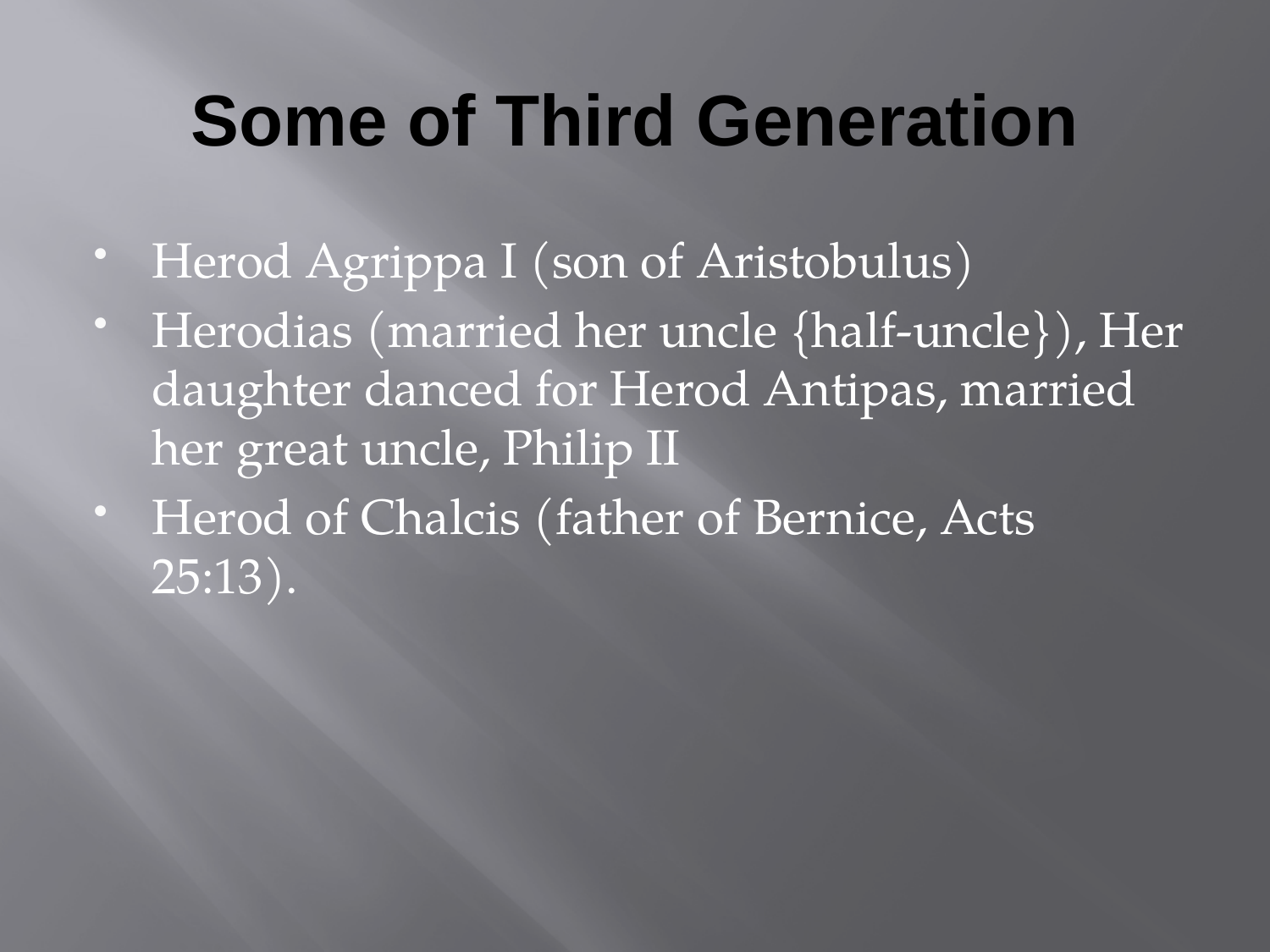

# Some of Third Generation
Herod Agrippa I (son of Aristobulus)
Herodias (married her uncle {half-uncle}), Her daughter danced for Herod Antipas, married her great uncle, Philip II
Herod of Chalcis (father of Bernice, Acts 25:13).